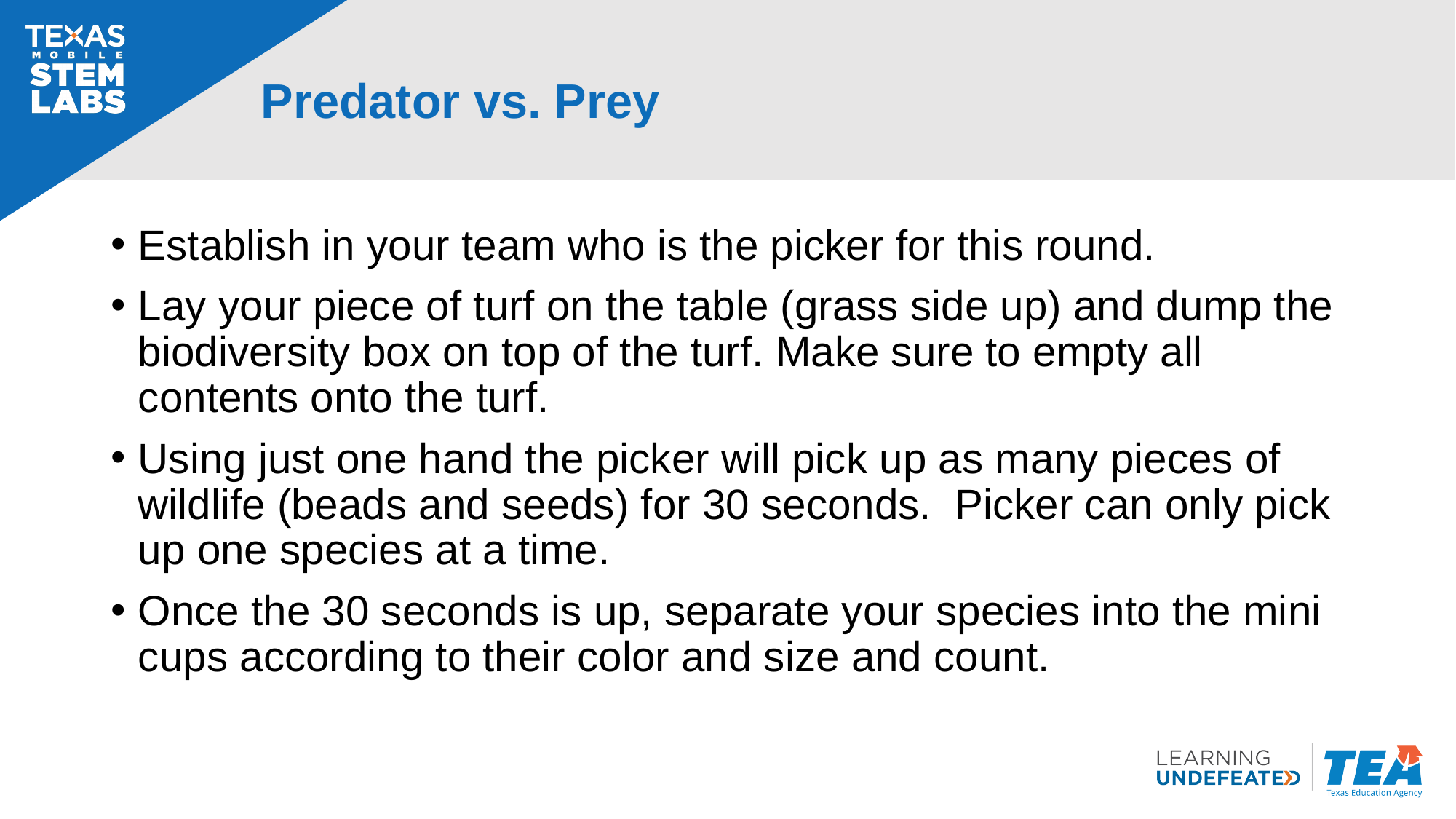

# Predator vs. Prey

Establish in your team who is the picker for this round.
Lay your piece of turf on the table (grass side up) and dump the biodiversity box on top of the turf. Make sure to empty all contents onto the turf.
Using just one hand the picker will pick up as many pieces of wildlife (beads and seeds) for 30 seconds.  Picker can only pick up one species at a time.
Once the 30 seconds is up, separate your species into the mini cups according to their color and size and count.